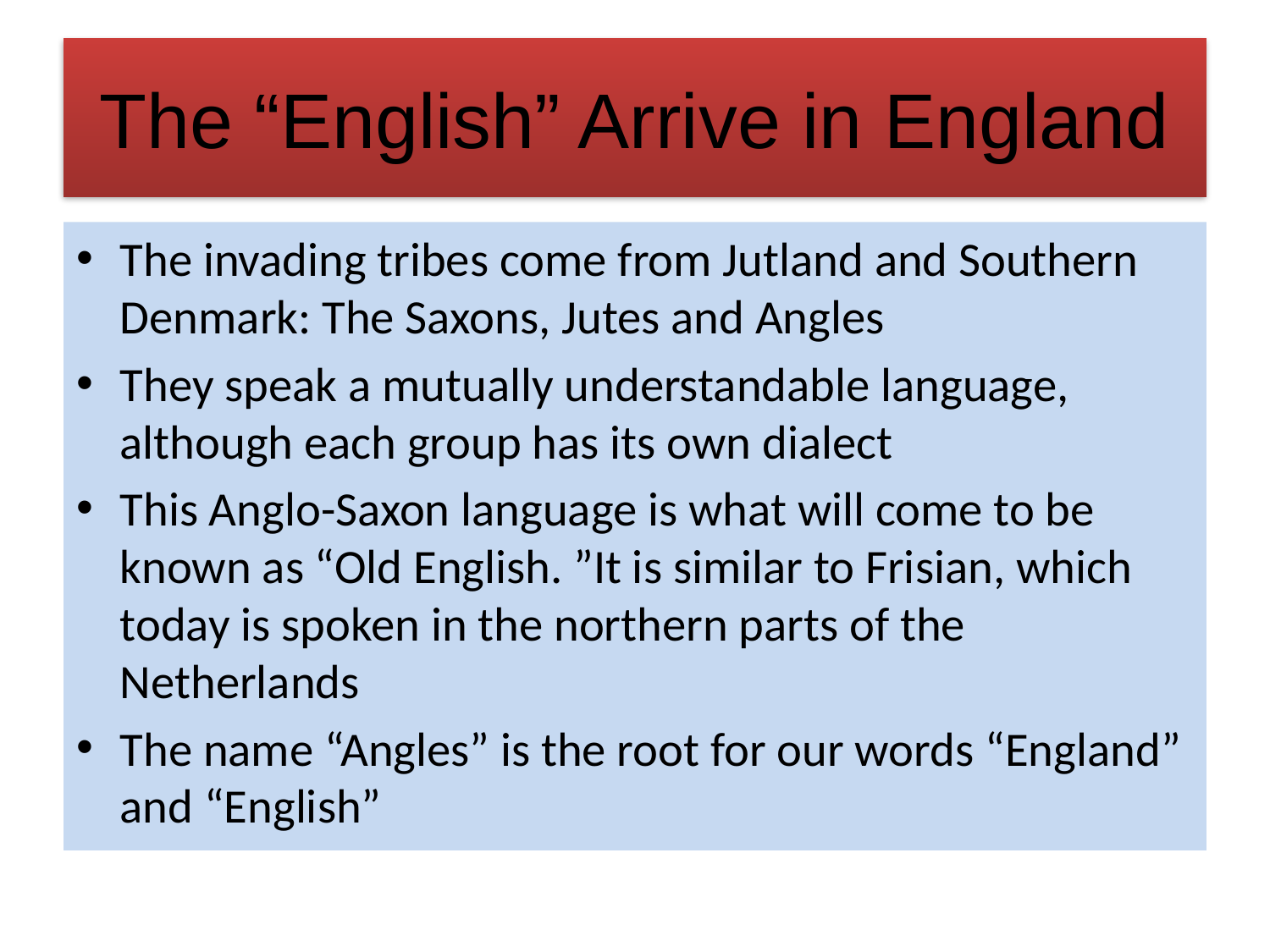

# The “English” Arrive in England
The invading tribes come from Jutland and Southern Denmark: The Saxons, Jutes and Angles
They speak a mutually understandable language, although each group has its own dialect
This Anglo-Saxon language is what will come to be known as “Old English. ”It is similar to Frisian, which today is spoken in the northern parts of the Netherlands
The name “Angles” is the root for our words “England” and “English”